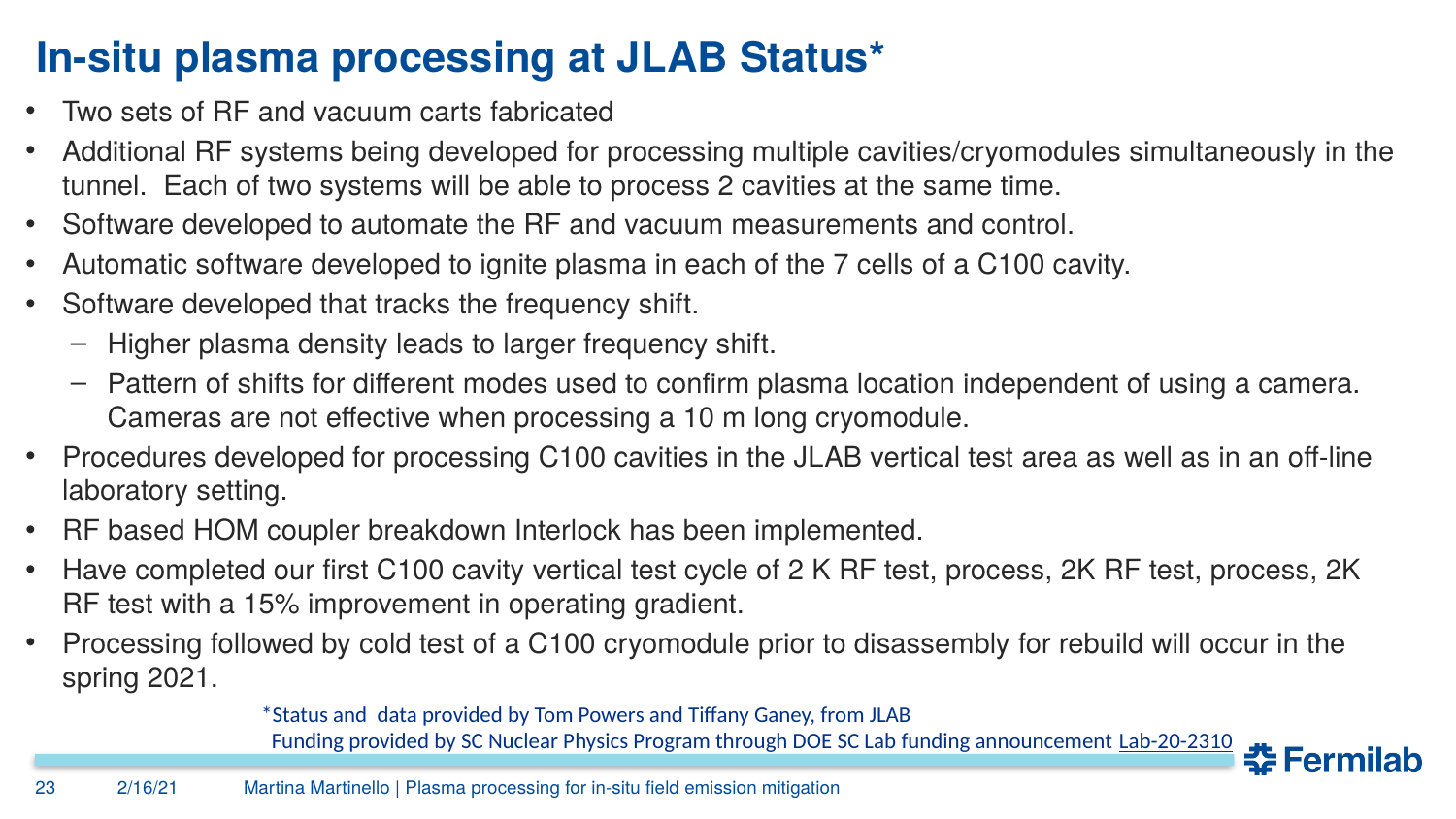

# In-situ plasma processing at JLAB Status*
Two sets of RF and vacuum carts fabricated
Additional RF systems being developed for processing multiple cavities/cryomodules simultaneously in the tunnel.  Each of two systems will be able to process 2 cavities at the same time.
Software developed to automate the RF and vacuum measurements and control.
Automatic software developed to ignite plasma in each of the 7 cells of a C100 cavity.
Software developed that tracks the frequency shift.
Higher plasma density leads to larger frequency shift.
Pattern of shifts for different modes used to confirm plasma location independent of using a camera. Cameras are not effective when processing a 10 m long cryomodule.
Procedures developed for processing C100 cavities in the JLAB vertical test area as well as in an off-line laboratory setting.
RF based HOM coupler breakdown Interlock has been implemented.
Have completed our first C100 cavity vertical test cycle of 2 K RF test, process, 2K RF test, process, 2K RF test with a 15% improvement in operating gradient.
Processing followed by cold test of a C100 cryomodule prior to disassembly for rebuild will occur in the spring 2021.

*Status and  data provided by Tom Powers and Tiffany Ganey, from JLAB
  Funding provided by SC Nuclear Physics Program through DOE SC Lab funding announcement Lab-20-2310
23
2/16/21
Martina Martinello | Plasma processing for in-situ field emission mitigation